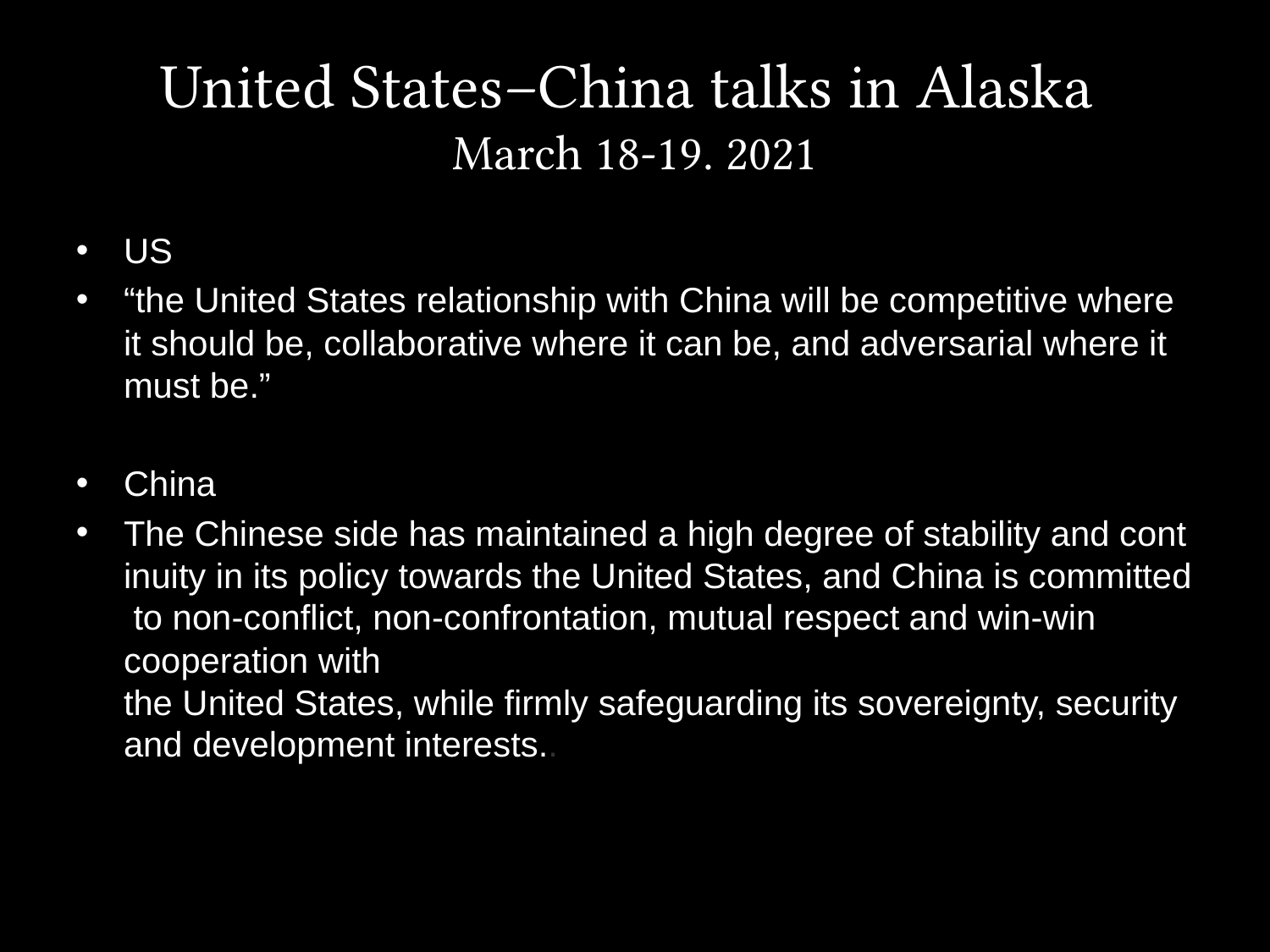

# United States–China talks in Alaska March 18-19. 2021
US
“the United States relationship with China will be competitive where it should be, collaborative where it can be, and adversarial where it must be.”

China
The Chinese side has maintained a high degree of stability and continuity in its policy towards the United States, and China is committed to non-conflict, non-confrontation, mutual respect and win-win cooperation with the United States, while firmly safeguarding its sovereignty, security and development interests..